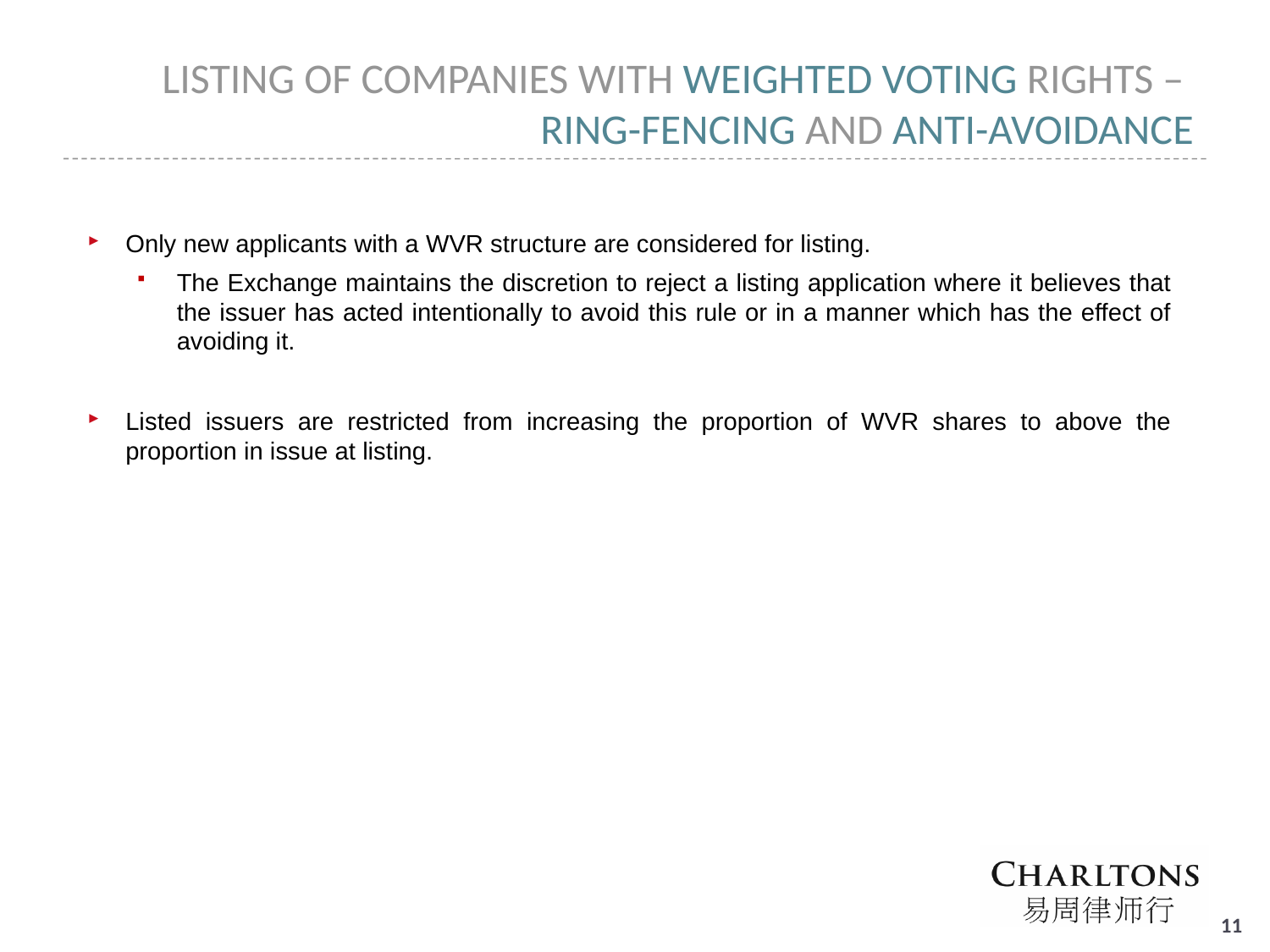

# LISTING OF COMPANIES WITH WEIGHTED VOTING RIGHTS – RING-FENCING AND ANTI-AVOIDANCE

Only new applicants with a WVR structure are considered for listing.
The Exchange maintains the discretion to reject a listing application where it believes that the issuer has acted intentionally to avoid this rule or in a manner which has the effect of avoiding it.

Listed issuers are restricted from increasing the proportion of WVR shares to above the proportion in issue at listing.
11